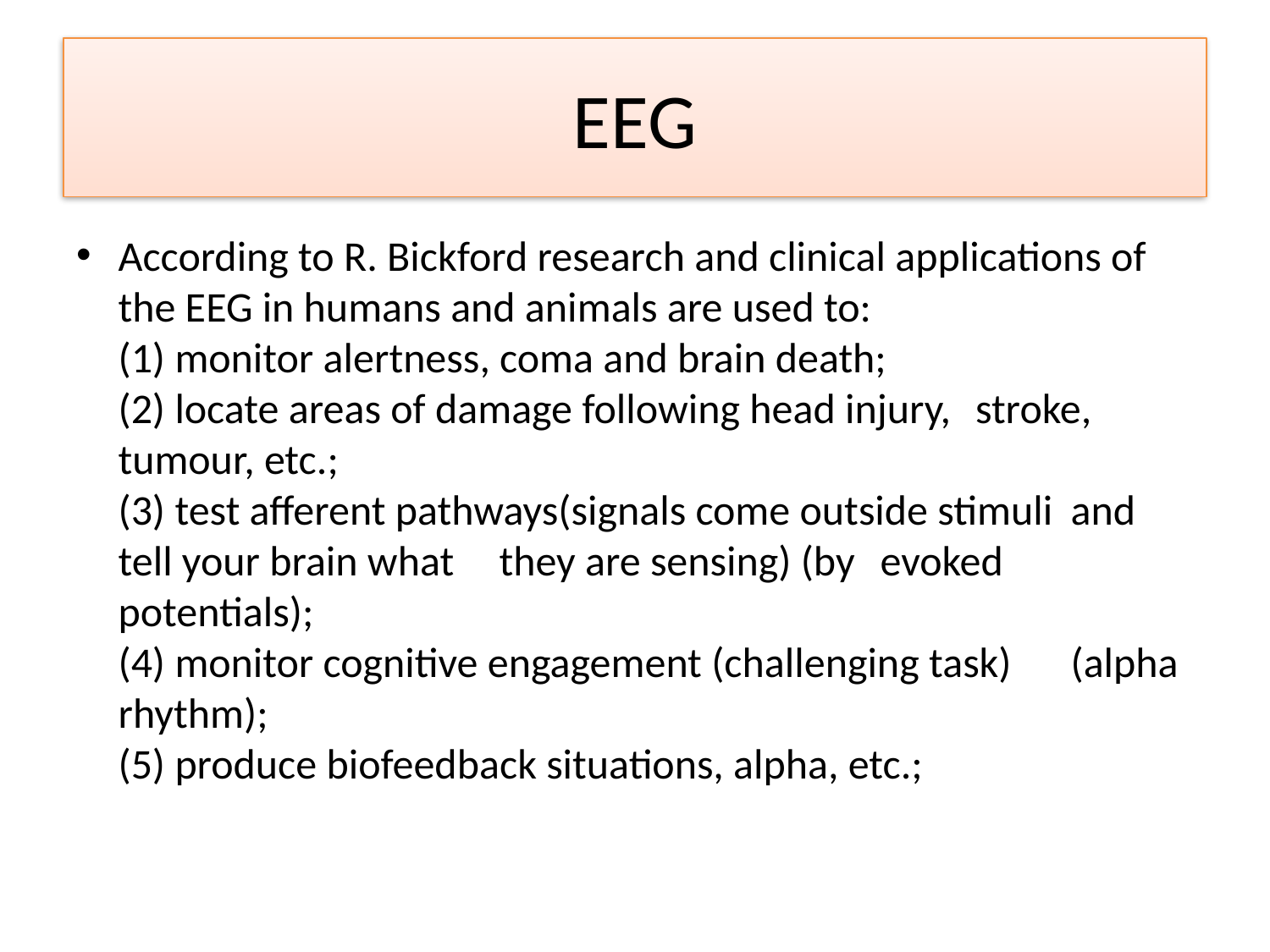

# EEG
According to R. Bickford research and clinical applications of the EEG in humans and animals are used to:
(1) monitor alertness, coma and brain death;
(2) locate areas of damage following head injury, 	stroke, tumour, etc.;
(3) test afferent pathways(signals come outside stimuli 	and tell your brain what 	they are sensing) (by 	evoked potentials);
(4) monitor cognitive engagement (challenging task) 	(alpha rhythm);
(5) produce biofeedback situations, alpha, etc.;